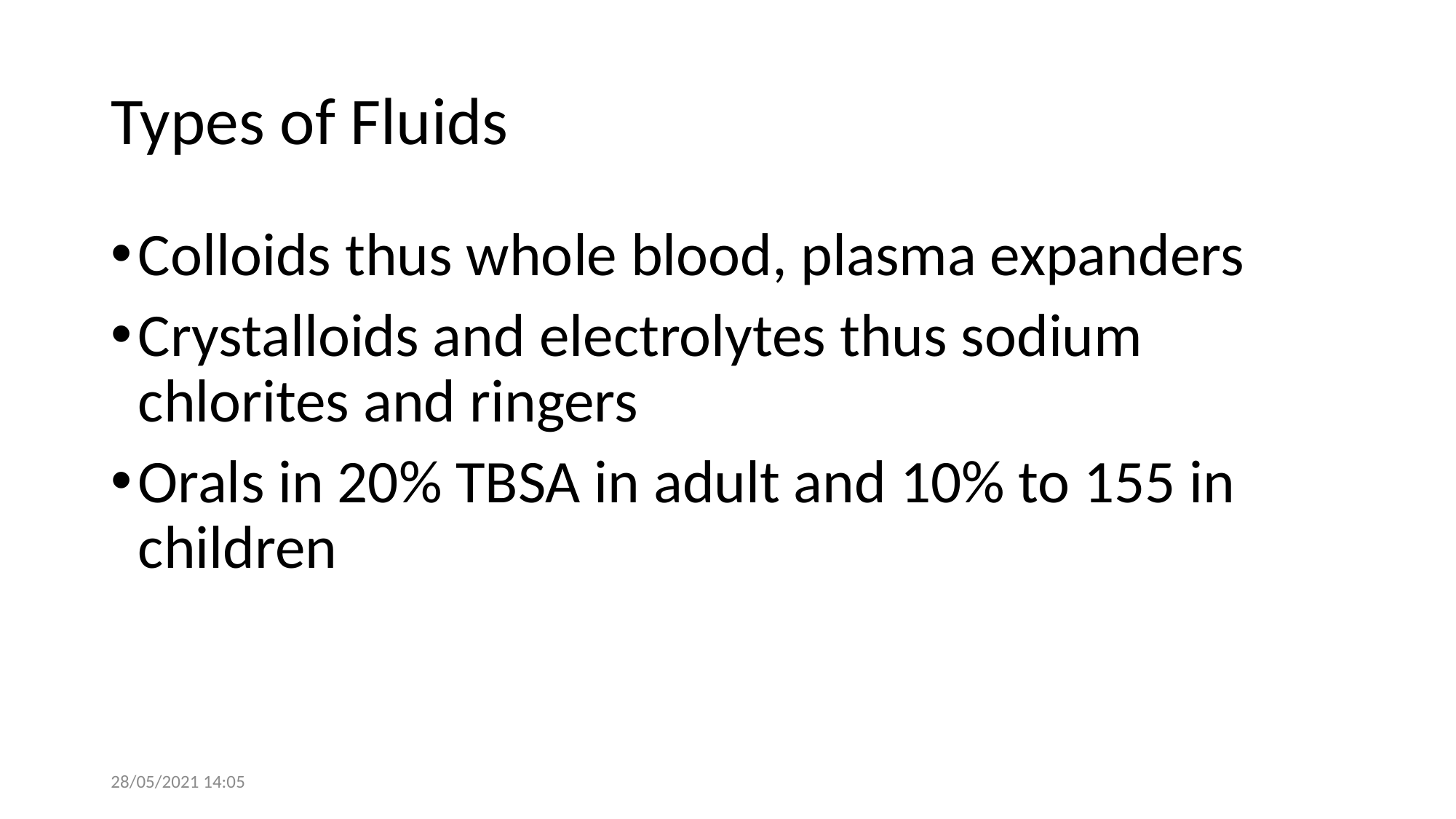

# Types of Fluids
Colloids thus whole blood, plasma expanders
Crystalloids and electrolytes thus sodium chlorites and ringers
Orals in 20% TBSA in adult and 10% to 155 in children

28/05/2021 14:05